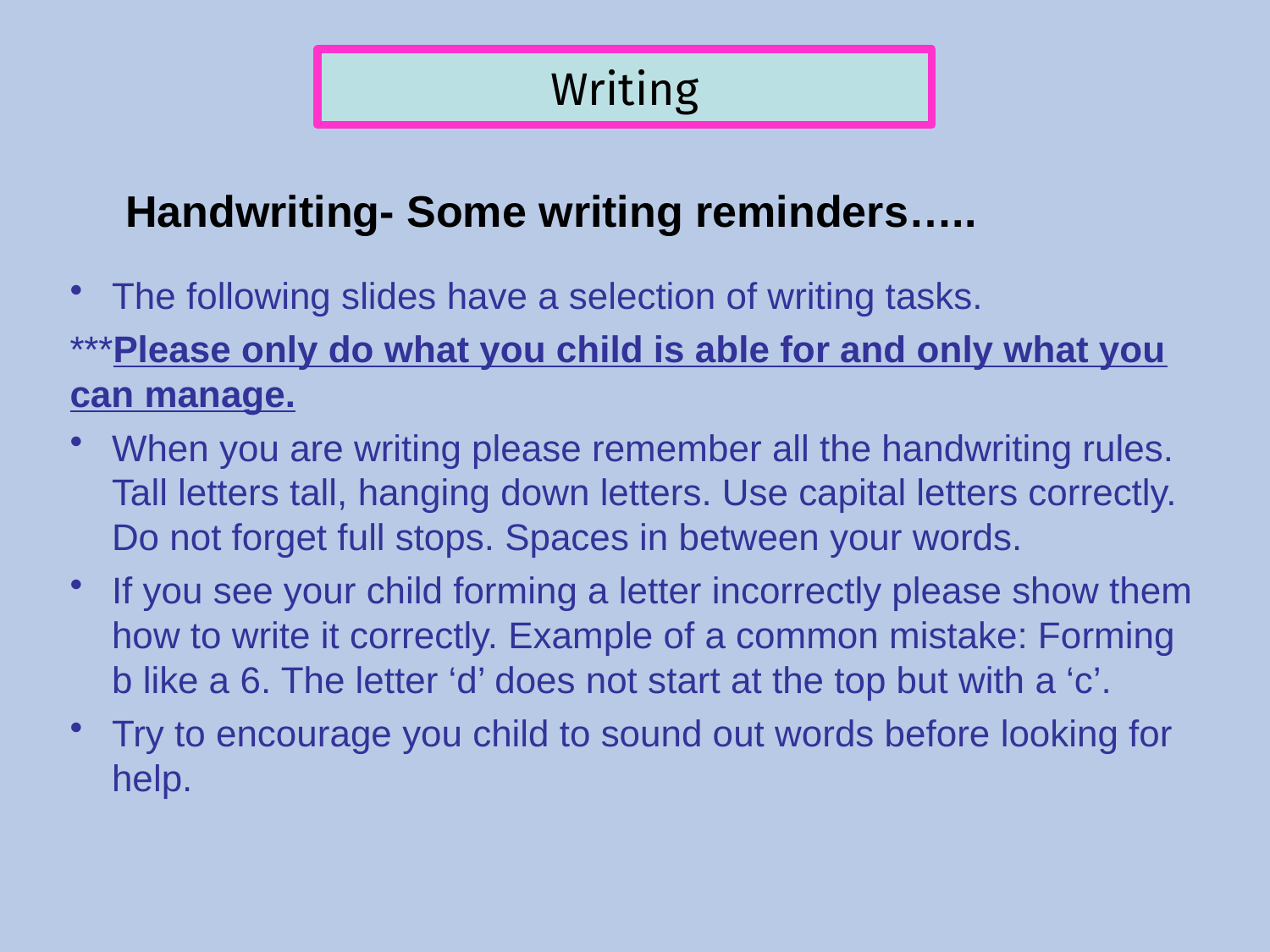

Writing
Handwriting- Some writing reminders…..
The following slides have a selection of writing tasks.
***Please only do what you child is able for and only what you can manage.
When you are writing please remember all the handwriting rules. Tall letters tall, hanging down letters. Use capital letters correctly. Do not forget full stops. Spaces in between your words.
If you see your child forming a letter incorrectly please show them how to write it correctly. Example of a common mistake: Forming b like a 6. The letter ‘d’ does not start at the top but with a ‘c’.
Try to encourage you child to sound out words before looking for help.